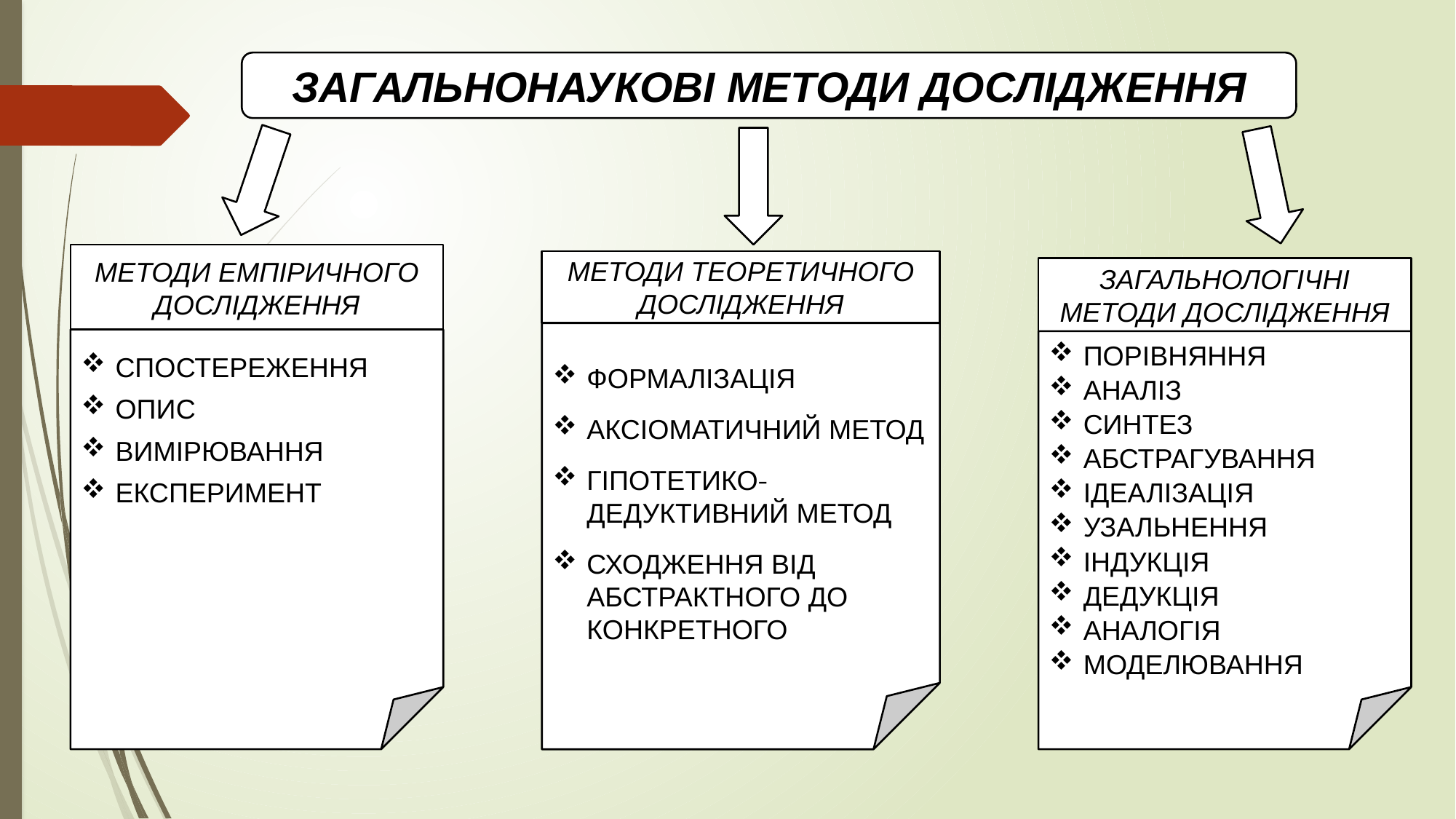

ЗАГАЛЬНОНАУКОВІ МЕТОДИ ДОСЛІДЖЕННЯ

МЕТОДИ ЕМПІРИЧНОГО ДОСЛІДЖЕННЯ
МЕТОДИ ТЕОРЕТИЧНОГО ДОСЛІДЖЕННЯ
ЗАГАЛЬНОЛОГІЧНІ МЕТОДИ ДОСЛІДЖЕННЯ
ФОРМАЛІЗАЦІЯ
АКСІОМАТИЧНИЙ МЕТОД
ГІПОТЕТИКО-ДЕДУКТИВНИЙ МЕТОД
СХОДЖЕННЯ ВІД АБСТРАКТНОГО ДО КОНКРЕТНОГО
СПОСТЕРЕЖЕННЯ
ОПИС
ВИМІРЮВАННЯ
ЕКСПЕРИМЕНТ

ПОРІВНЯННЯ
АНАЛІЗ
СИНТЕЗ
АБСТРАГУВАННЯ
ІДЕАЛІЗАЦІЯ
УЗАЛЬНЕННЯ
ІНДУКЦІЯ
ДЕДУКЦІЯ
АНАЛОГІЯ
МОДЕЛЮВАННЯ